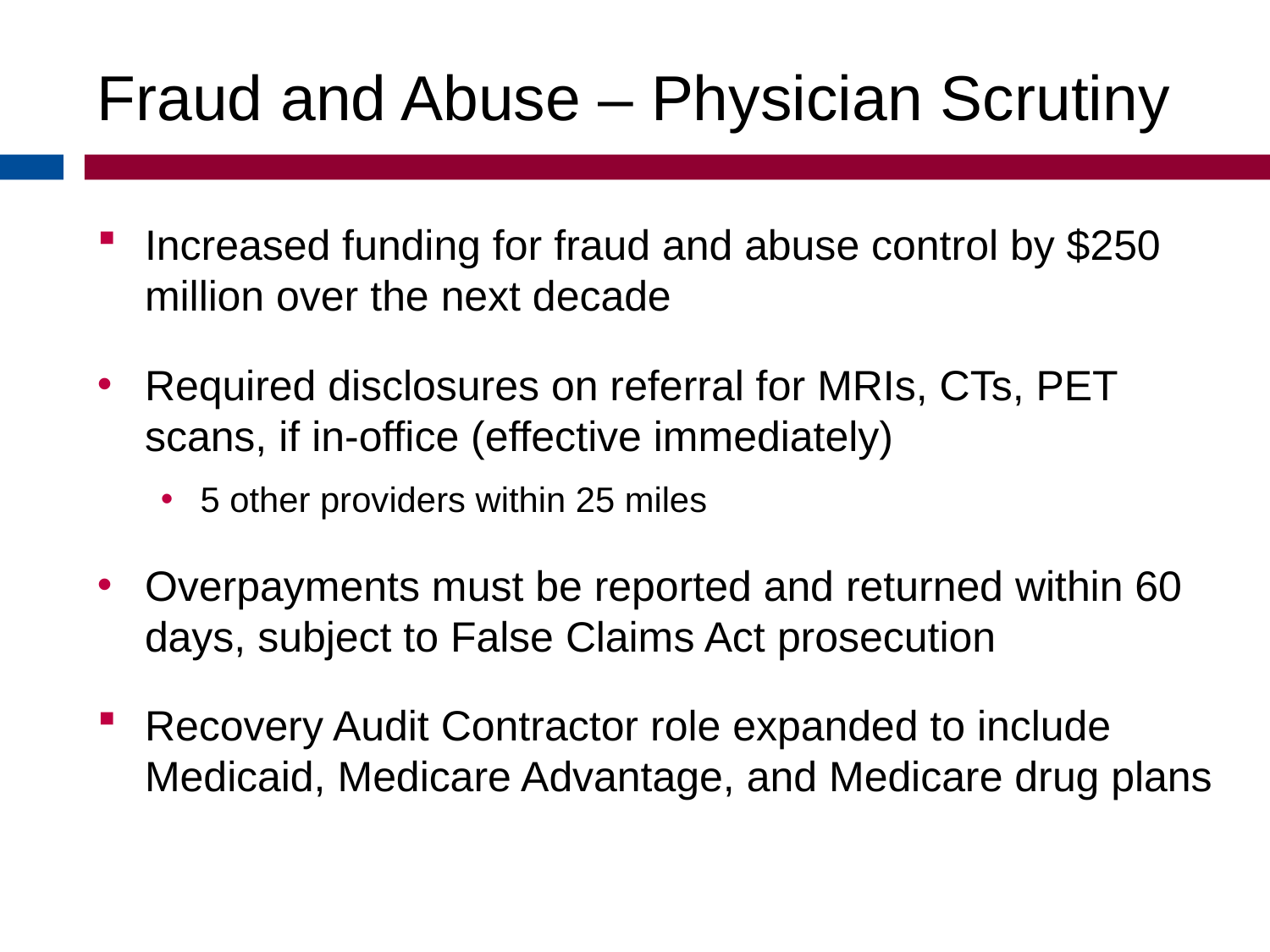

Fraud and Abuse – Physician Scrutiny
Increased funding for fraud and abuse control by $250 million over the next decade
Required disclosures on referral for MRIs, CTs, PET scans, if in-office (effective immediately)
5 other providers within 25 miles
Overpayments must be reported and returned within 60 days, subject to False Claims Act prosecution
Recovery Audit Contractor role expanded to include Medicaid, Medicare Advantage, and Medicare drug plans